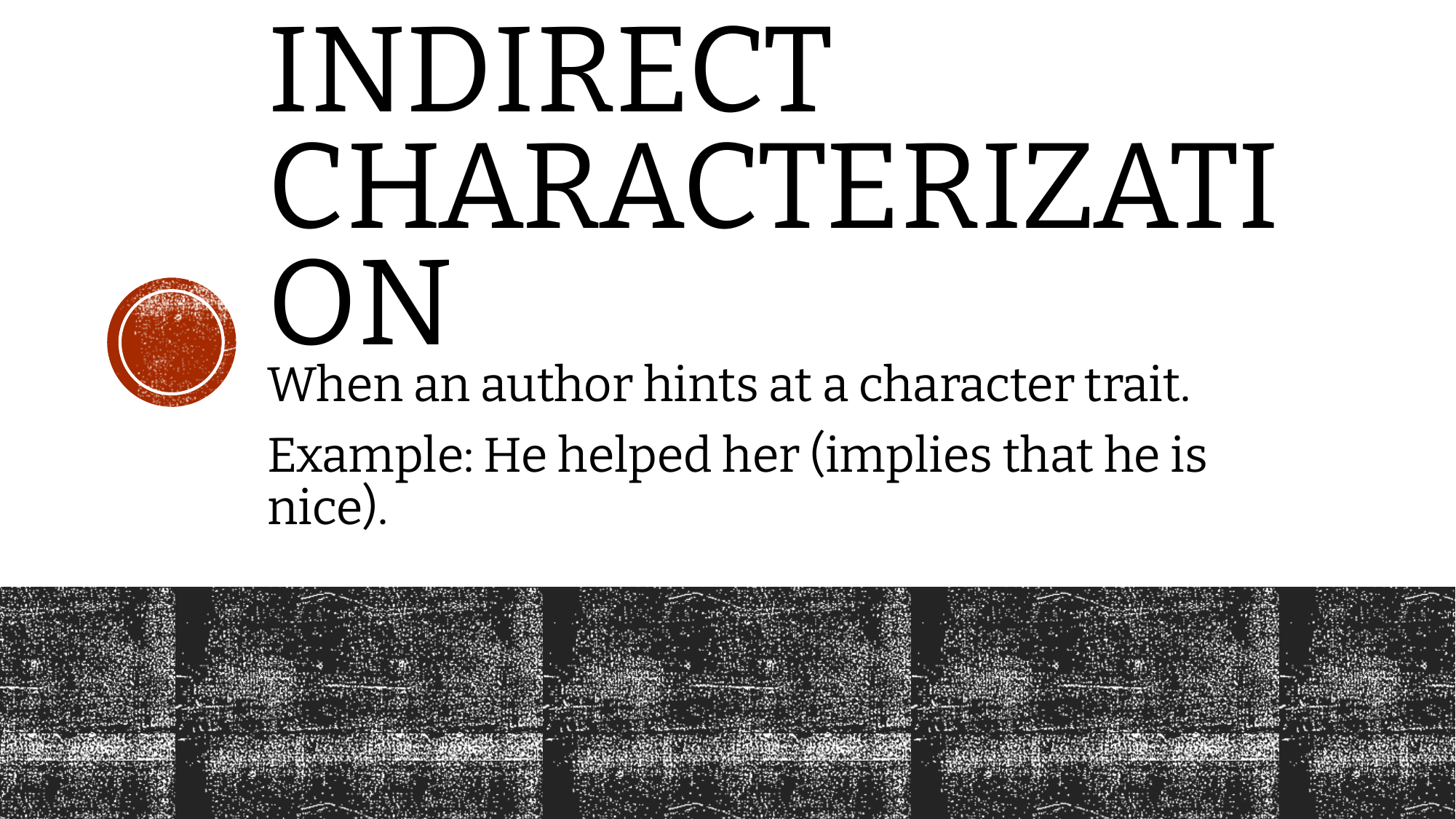

# Indirect Characterization
When an author hints at a character trait.
Example: He helped her (implies that he is nice).